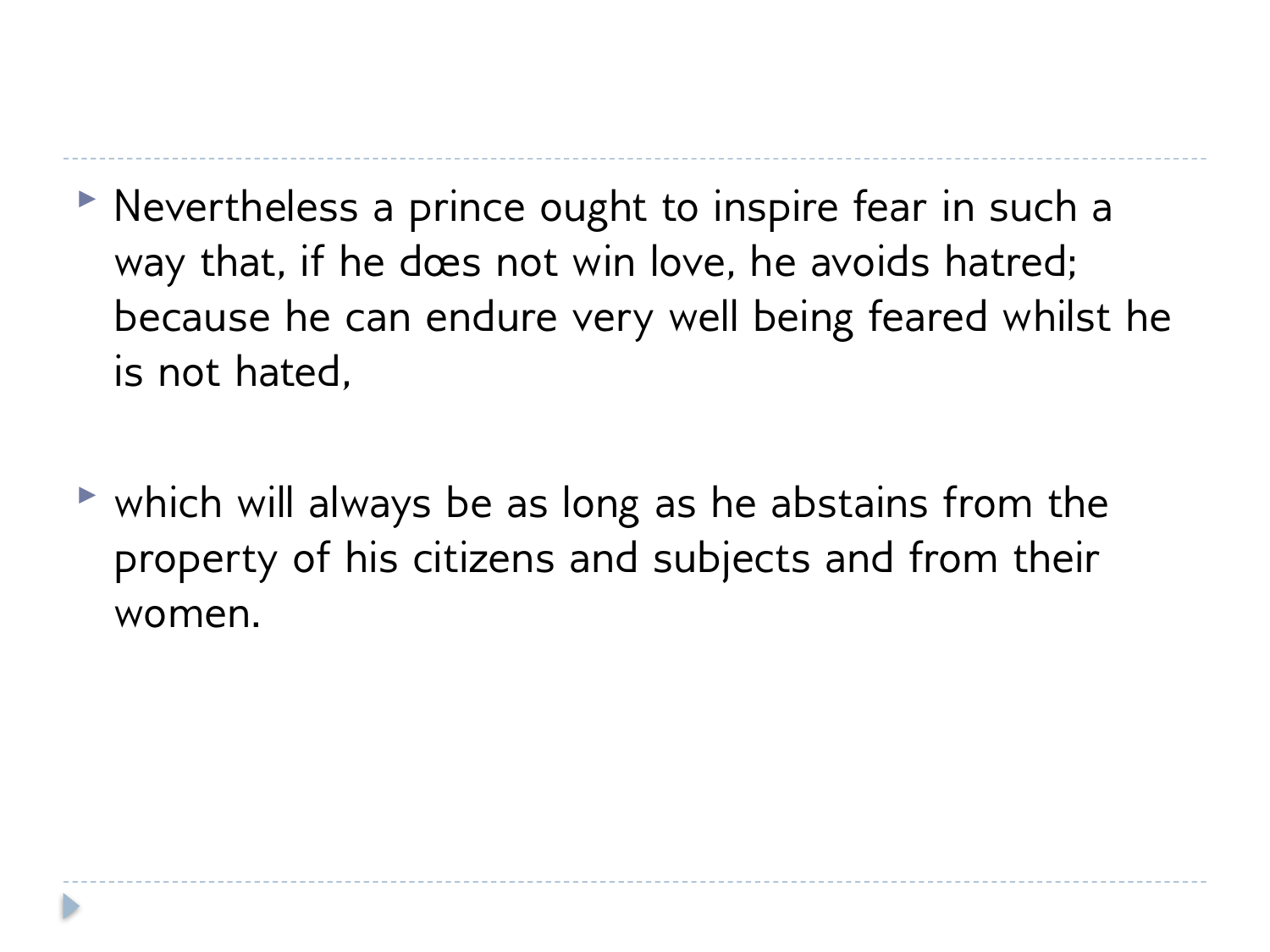

#
Nevertheless a prince ought to inspire fear in such a way that, if he does not win love, he avoids hatred; because he can endure very well being feared whilst he is not hated,

which will always be as long as he abstains from the property of his citizens and subjects and from their women.